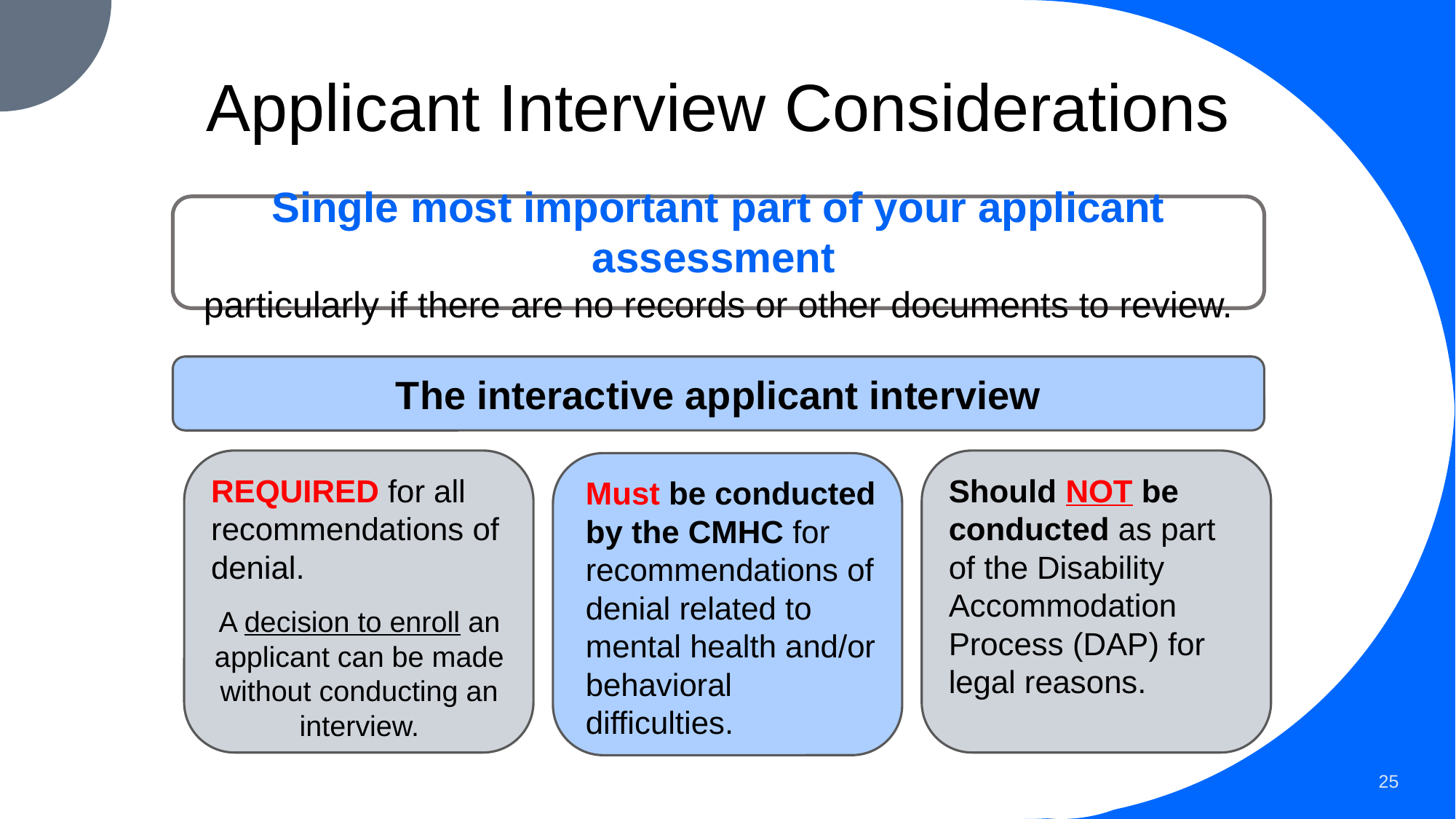

# Applicant Interview Considerations
Single most important part of your applicant assessment
particularly if there are no records or other documents to review.
The interactive applicant interview
REQUIRED for all recommendations of denial.
A decision to enroll an applicant can be made without conducting an interview.
Should NOT be conducted as part of the Disability Accommodation Process (DAP) for legal reasons.
Must be conducted by the CMHC for recommendations of denial related to mental health and/or behavioral difficulties.

25